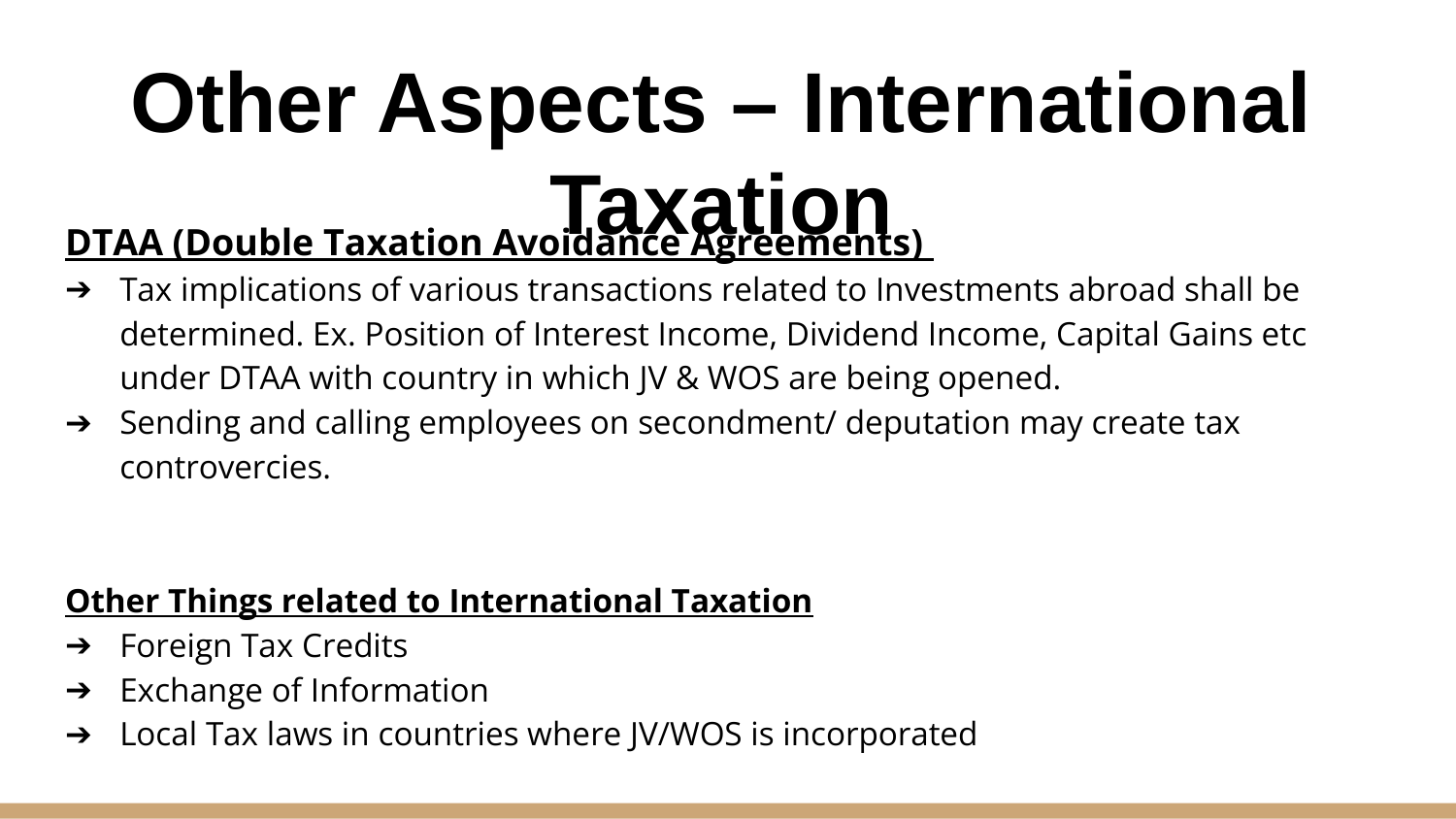

# Other Aspects – International Taxation
DTAA (Double Taxation Avoidance Agreements)
Tax implications of various transactions related to Investments abroad shall be determined. Ex. Position of Interest Income, Dividend Income, Capital Gains etc under DTAA with country in which JV & WOS are being opened.
Sending and calling employees on secondment/ deputation may create tax controvercies.

Other Things related to International Taxation
Foreign Tax Credits
Exchange of Information
Local Tax laws in countries where JV/WOS is incorporated